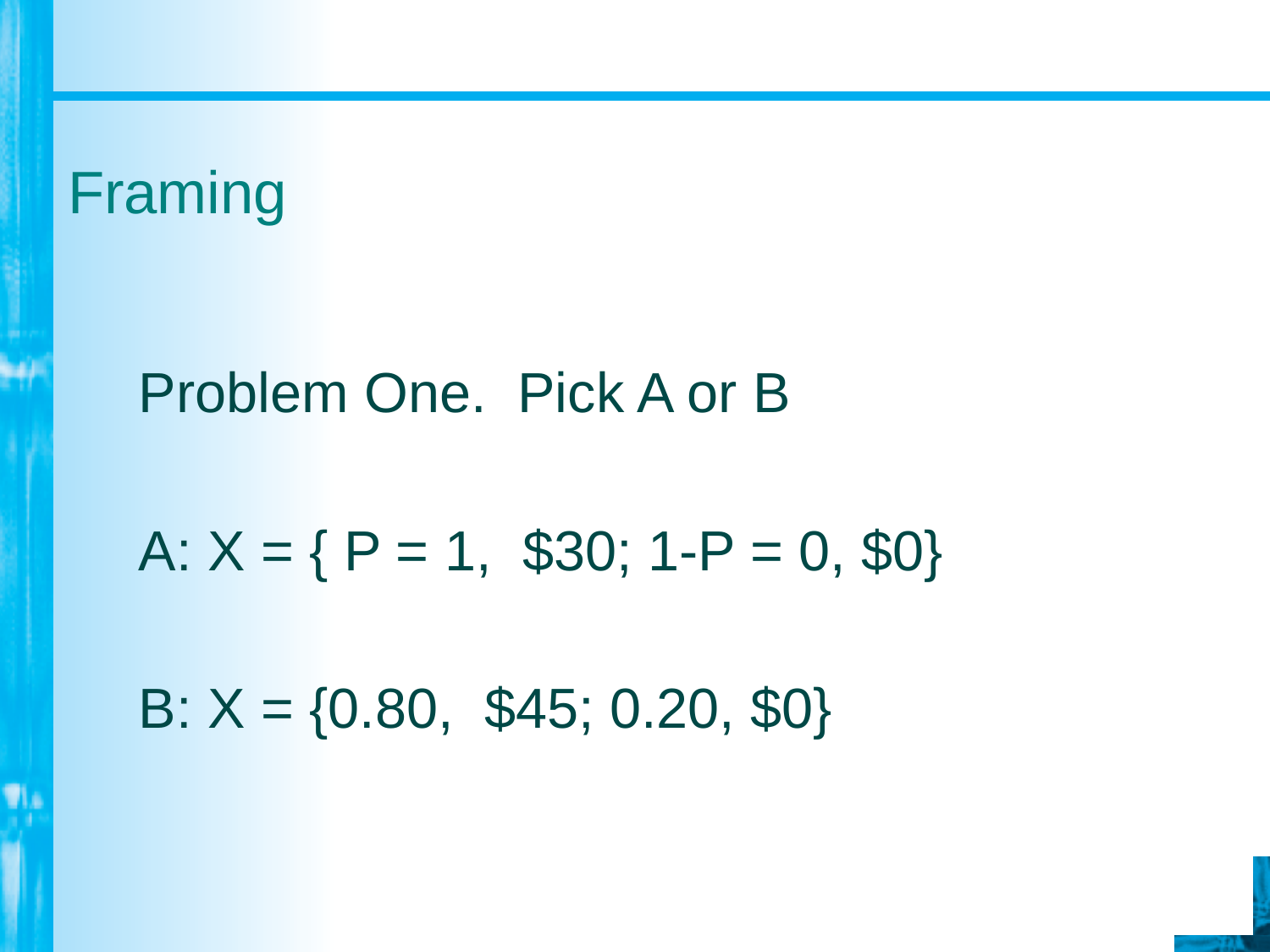

# Framing
Problem One.  Pick A or B

A: X = { P = 1,  $30; 1-P = 0, $0}

B: X = {0.80,  $45; 0.20, $0}